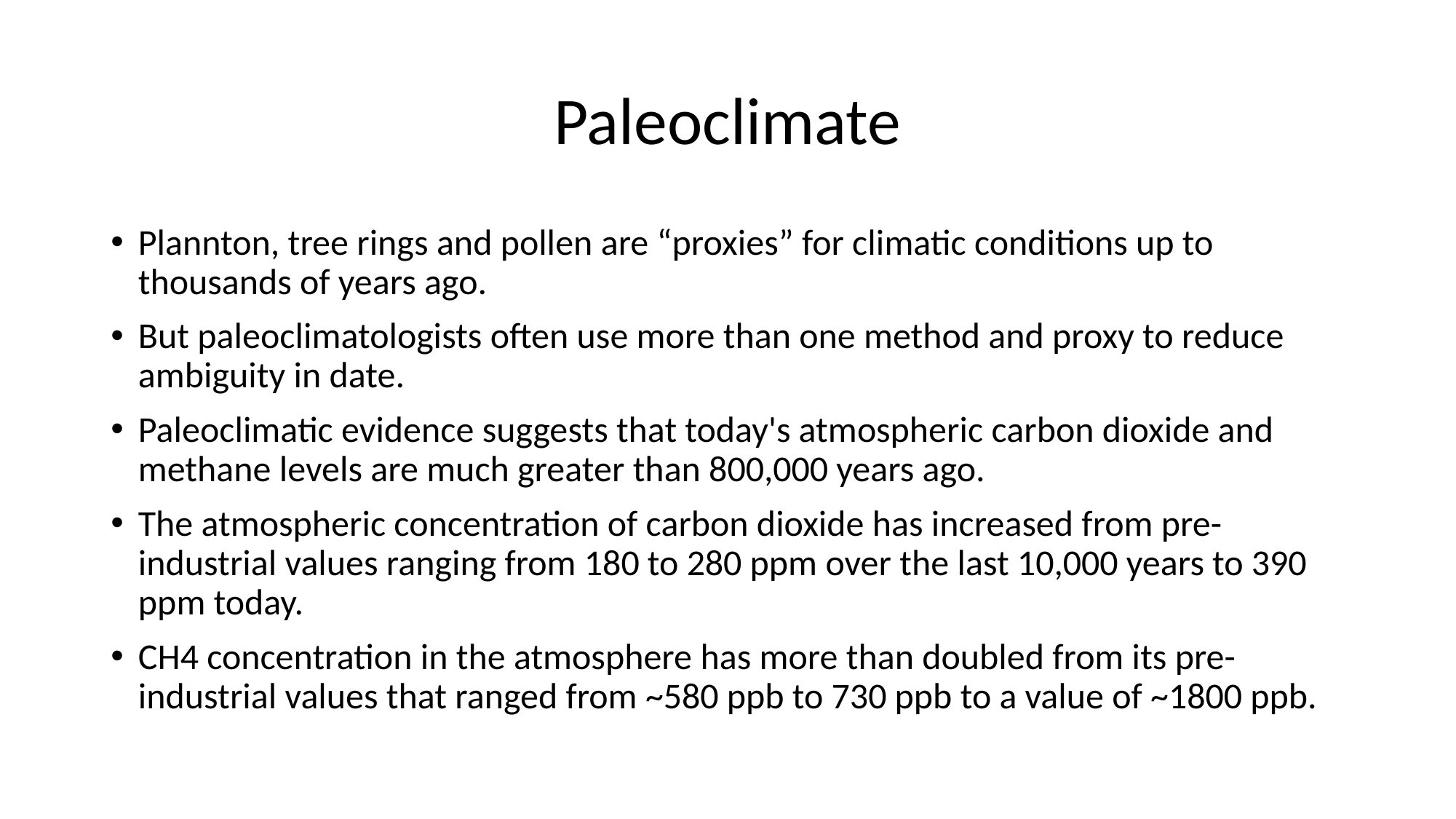

# Paleoclimate
Plannton, tree rings and pollen are “proxies” for climatic conditions up to thousands of years ago.
But paleoclimatologists often use more than one method and proxy to reduce ambiguity in date.
Paleoclimatic evidence suggests that today's atmospheric carbon dioxide and methane levels are much greater than 800,000 years ago.
The atmospheric concentration of carbon dioxide has increased from pre-industrial values ranging from 180 to 280 ppm over the last 10,000 years to 390 ppm today.
CH4 concentration in the atmosphere has more than doubled from its pre-industrial values that ranged from ~580 ppb to 730 ppb to a value of ~1800 ppb.